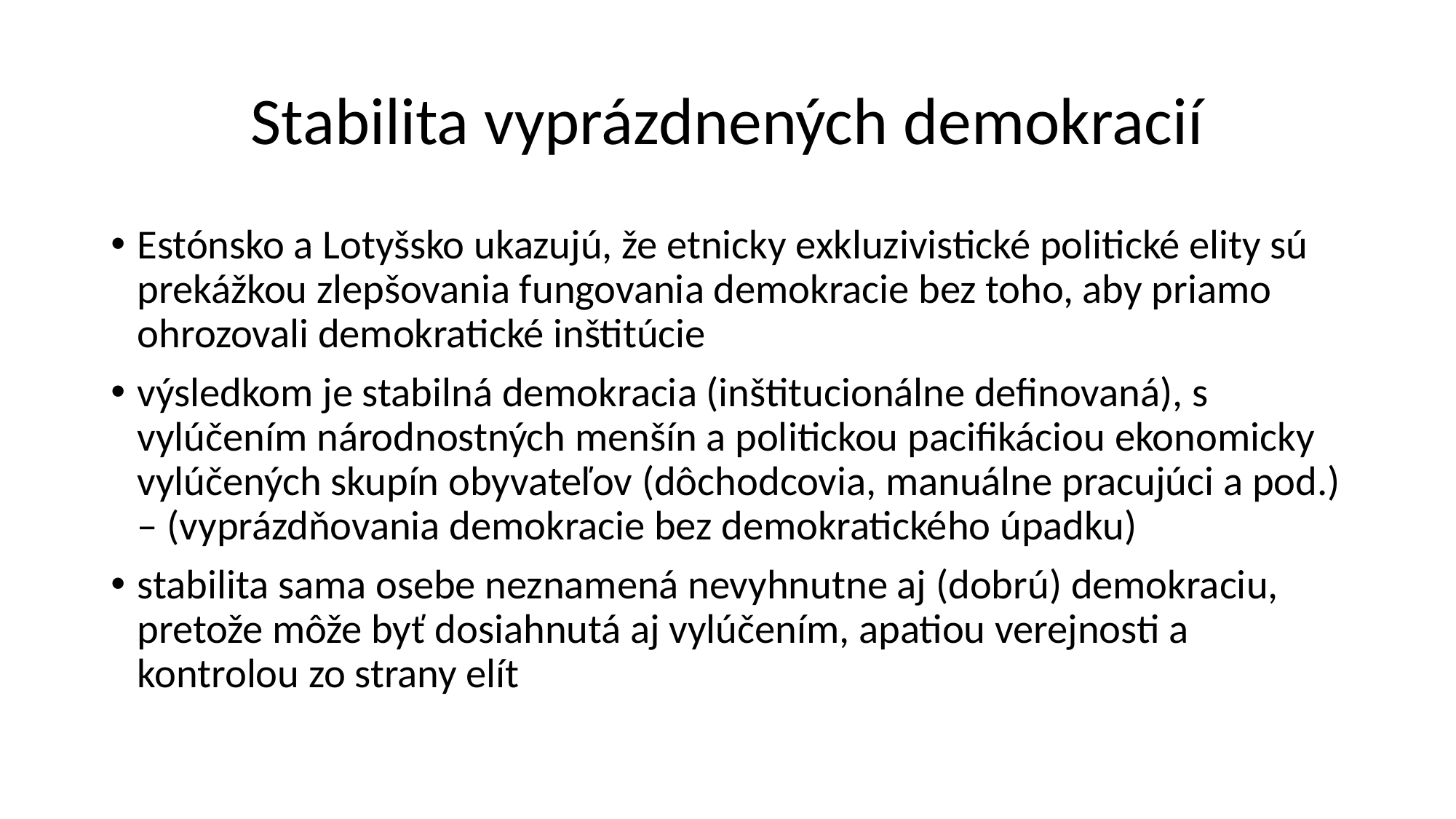

# Stabilita vyprázdnených demokracií
Estónsko a Lotyšsko ukazujú, že etnicky exkluzivistické politické elity sú prekážkou zlepšovania fungovania demokracie bez toho, aby priamo ohrozovali demokratické inštitúcie
výsledkom je stabilná demokracia (inštitucionálne definovaná), s vylúčením národnostných menšín a politickou pacifikáciou ekonomicky vylúčených skupín obyvateľov (dôchodcovia, manuálne pracujúci a pod.) – (vyprázdňovania demokracie bez demokratického úpadku)
stabilita sama osebe neznamená nevyhnutne aj (dobrú) demokraciu, pretože môže byť dosiahnutá aj vylúčením, apatiou verejnosti a kontrolou zo strany elít